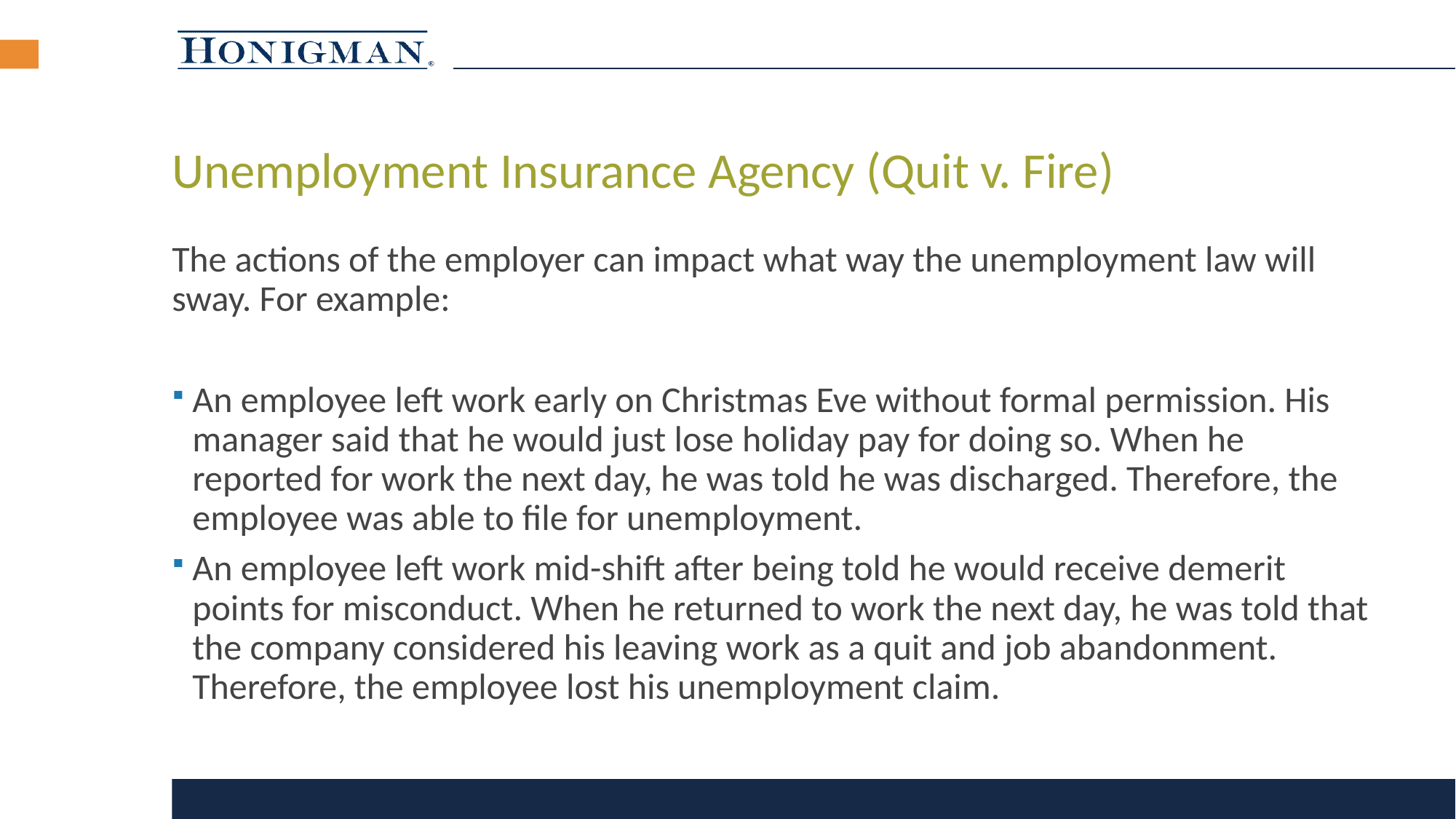

# Unemployment Insurance Agency (Quit v. Fire)
The actions of the employer can impact what way the unemployment law will sway. For example:

An employee left work early on Christmas Eve without formal permission. His manager said that he would just lose holiday pay for doing so. When he reported for work the next day, he was told he was discharged. Therefore, the employee was able to file for unemployment.
An employee left work mid-shift after being told he would receive demerit points for misconduct. When he returned to work the next day, he was told that the company considered his leaving work as a quit and job abandonment. Therefore, the employee lost his unemployment claim.